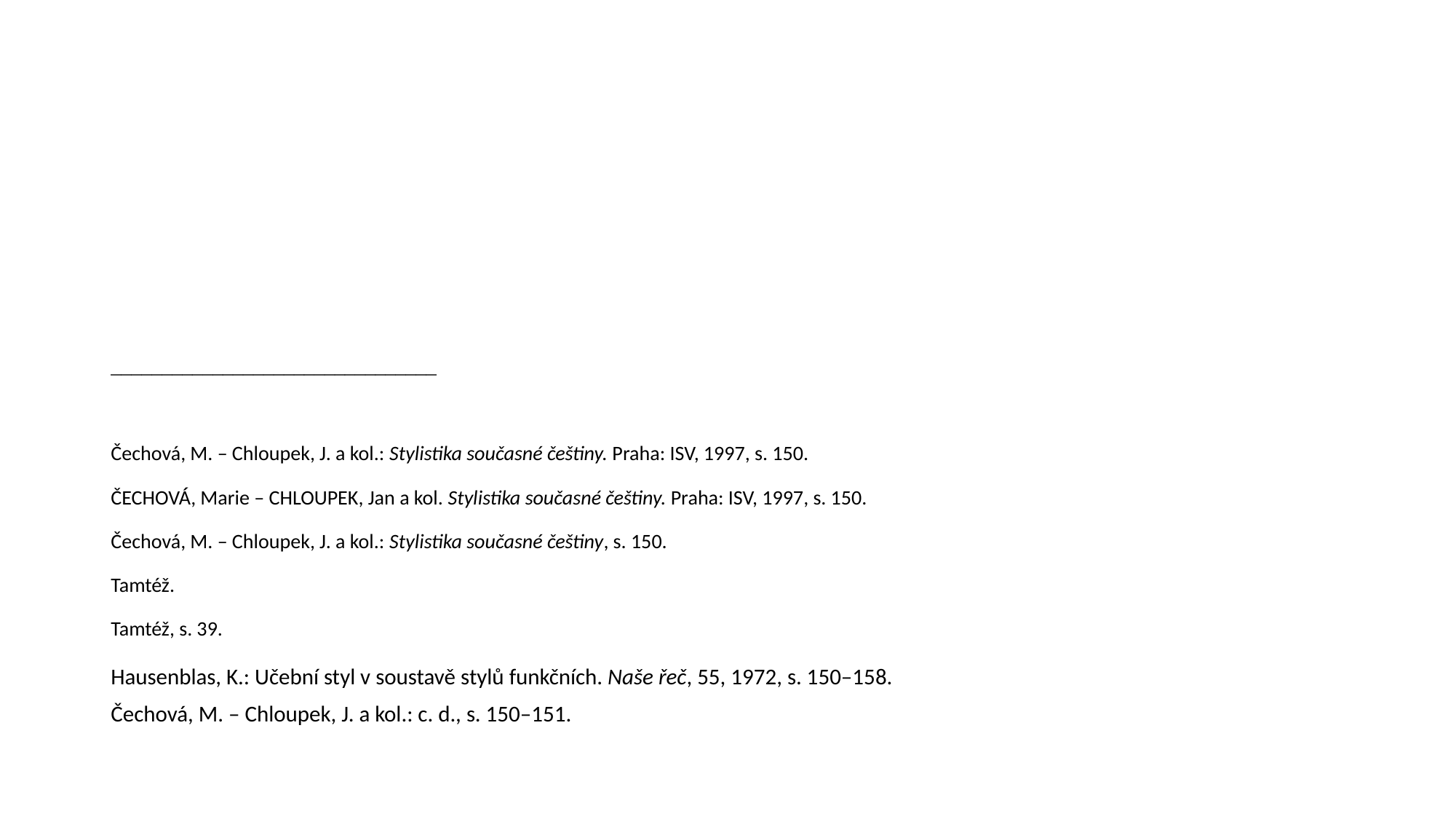

#

________________________________

Čechová, M. – Chloupek, J. a kol.: Stylistika současné češtiny. Praha: ISV, 1997, s. 150.
ČECHOVÁ, Marie – CHLOUPEK, Jan a kol. Stylistika současné češtiny. Praha: ISV, 1997, s. 150.
Čechová, M. – Chloupek, J. a kol.: Stylistika současné češtiny, s. 150.
Tamtéž.
Tamtéž, s. 39.
Hausenblas, K.: Učební styl v soustavě stylů funkčních. Naše řeč, 55, 1972, s. 150–158.
Čechová, M. – Chloupek, J. a kol.: c. d., s. 150–151.